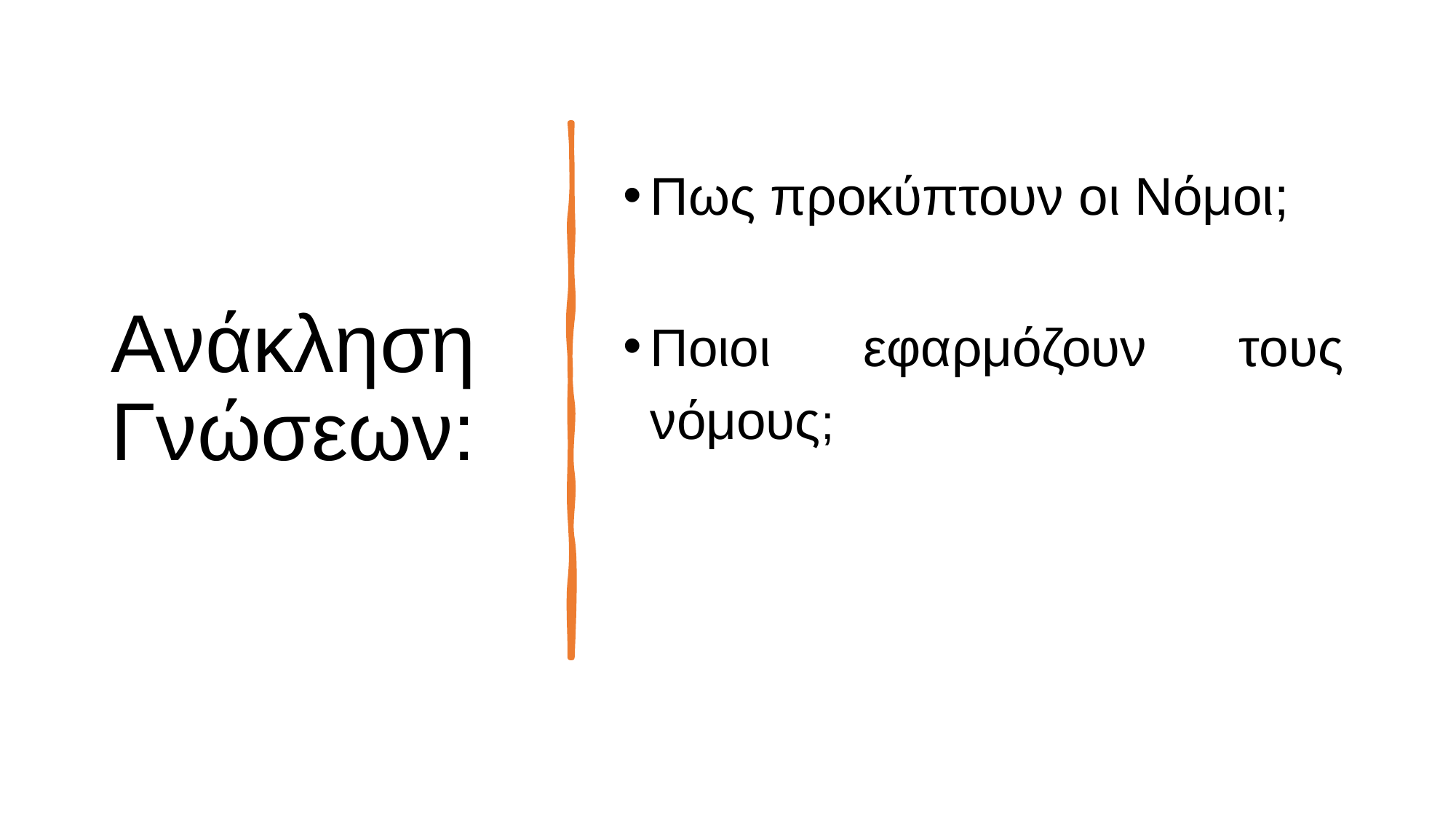

# Ανάκληση Γνώσεων:
Πως προκύπτουν οι Νόμοι;

Ποιοι εφαρμόζουν τους νόμους;